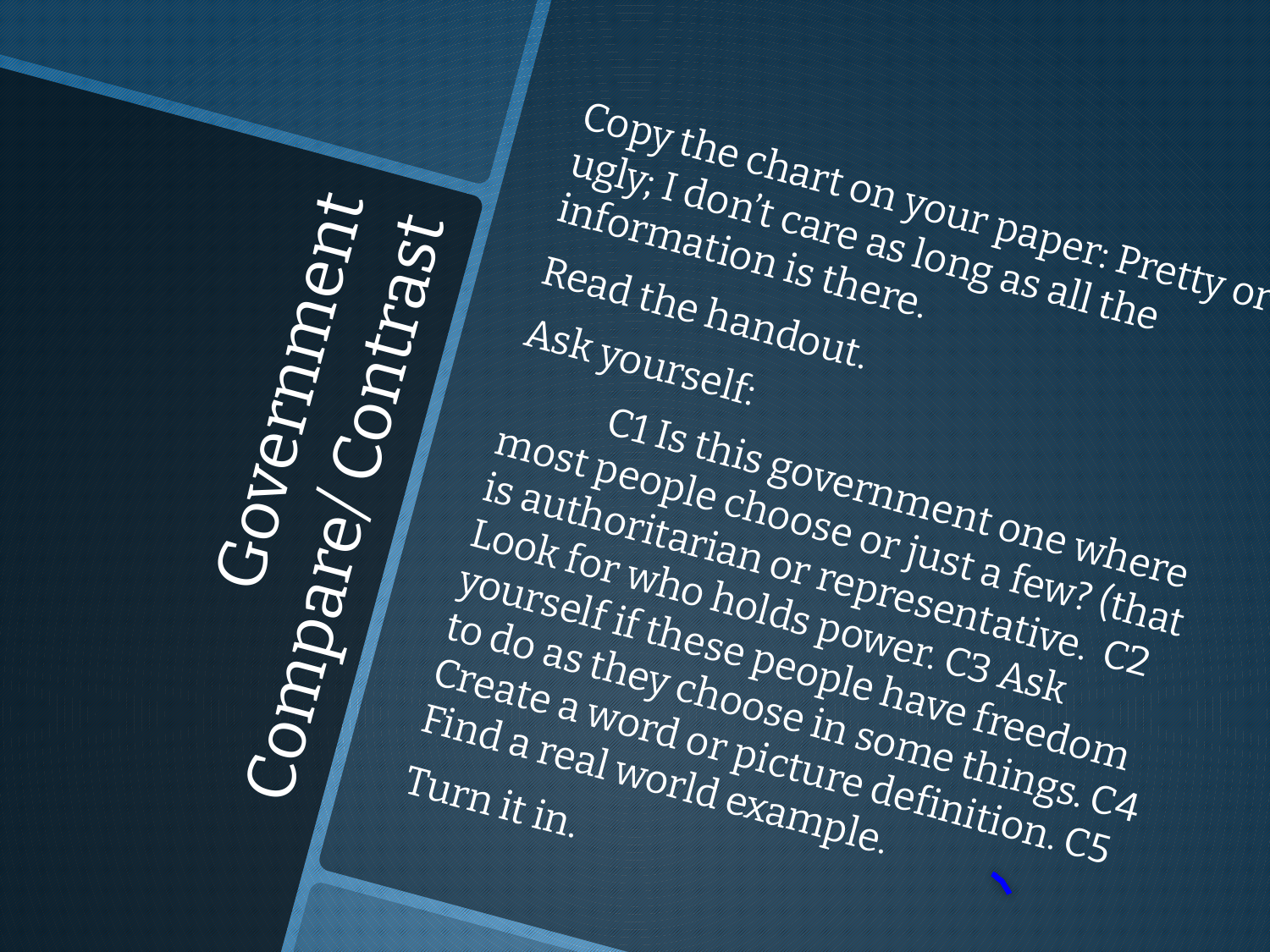

Copy the chart on your paper: Pretty or ugly; I don’t care as long as all the information is there.
Read the handout.
Ask yourself:
	C1 Is this government one where most people choose or just a few? (that is authoritarian or representative.  C2 Look for who holds power. C3 Ask yourself if these people have freedom to do as they choose in some things. C4 Create a word or picture definition. C5 Find a real world example.
Turn it in.
# Government Compare/ Contrast